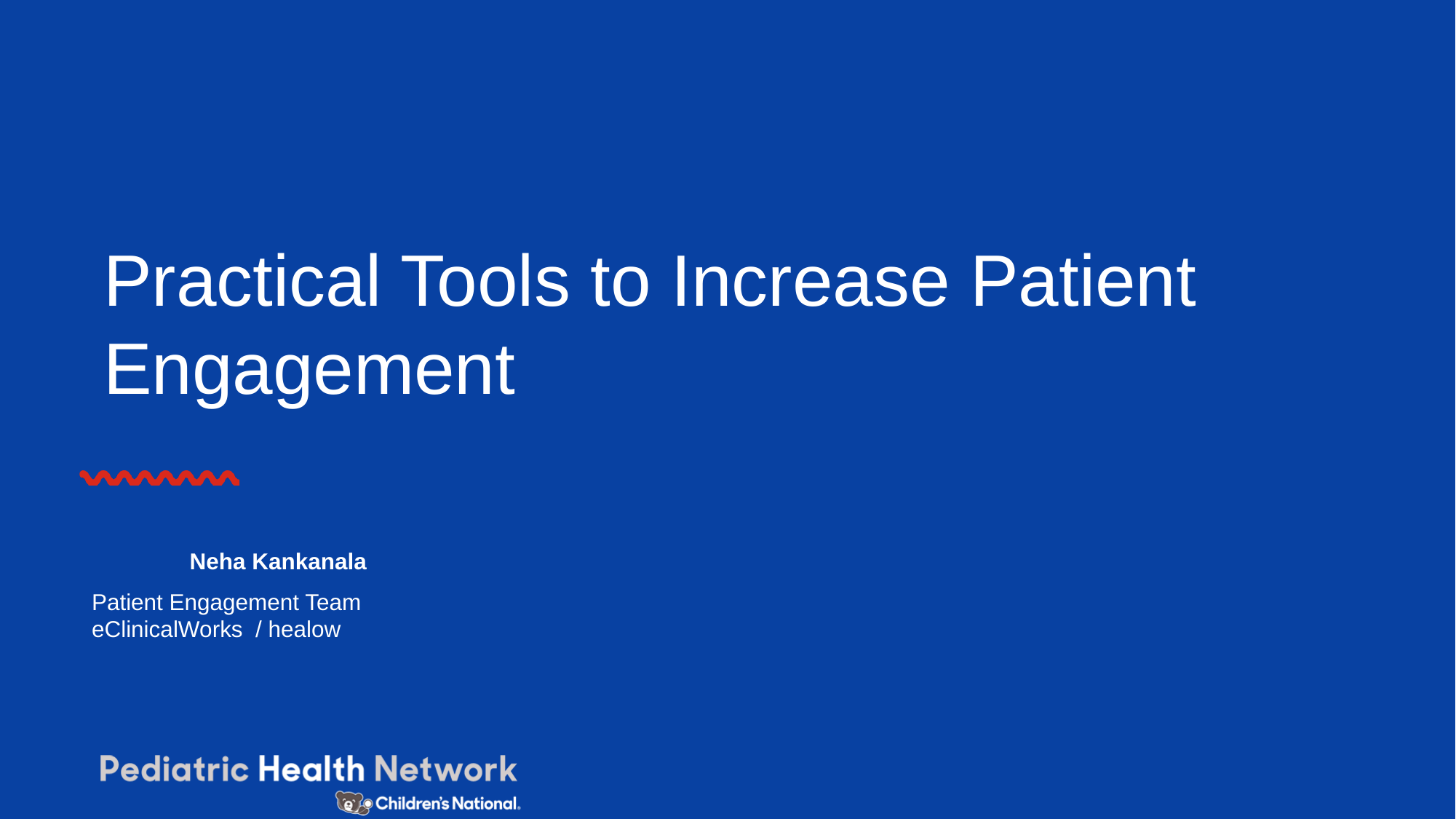

# Practical Tools to Increase Patient Engagement
										 Neha Kankanala
Patient Engagement Team
eClinicalWorks  / healow